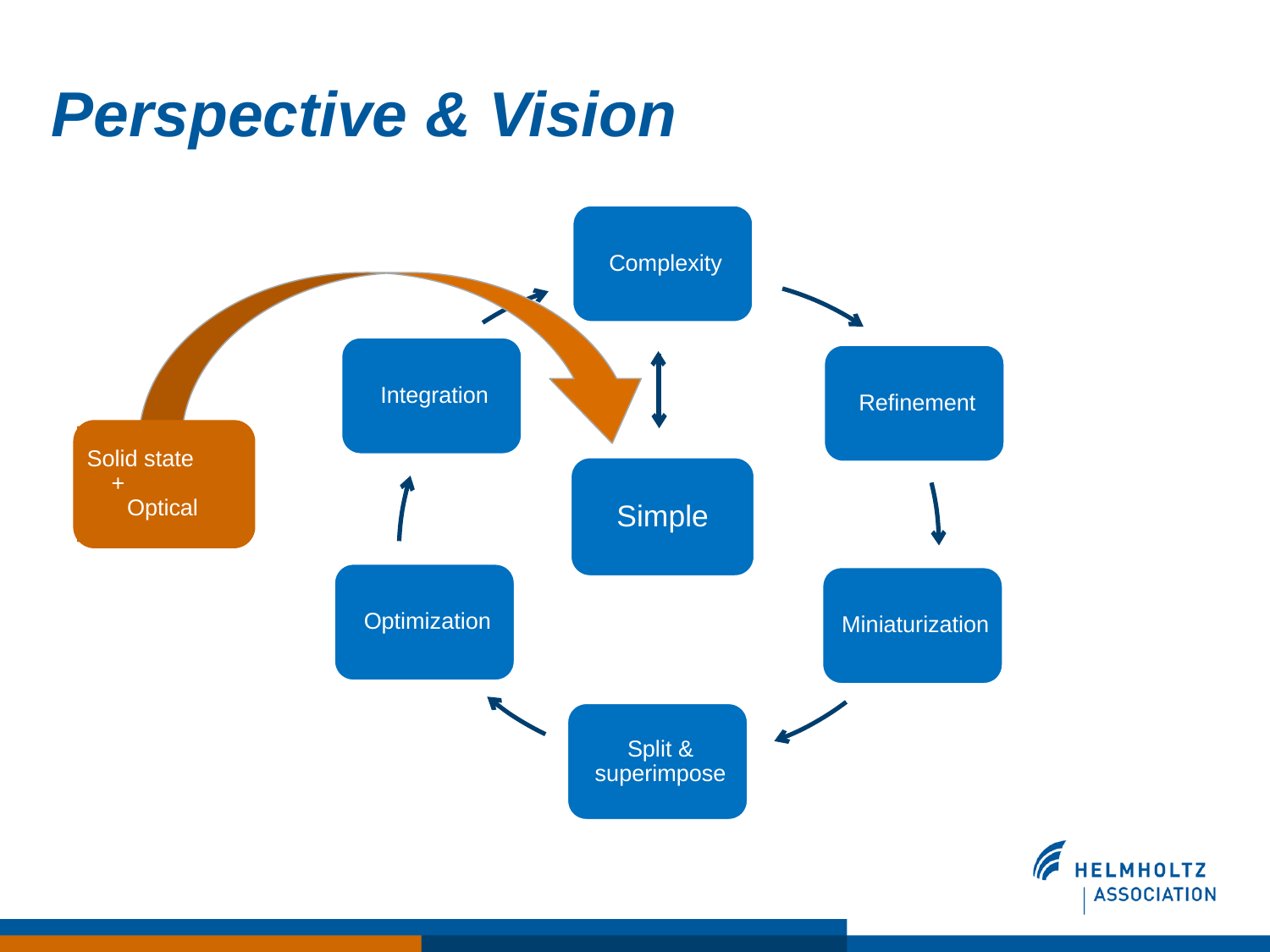

# Perspective & Vision
Complexity
Refinement
Miniaturization
Split & superimpose
Optimization
Integration

Solid state        +               Optical

Simple